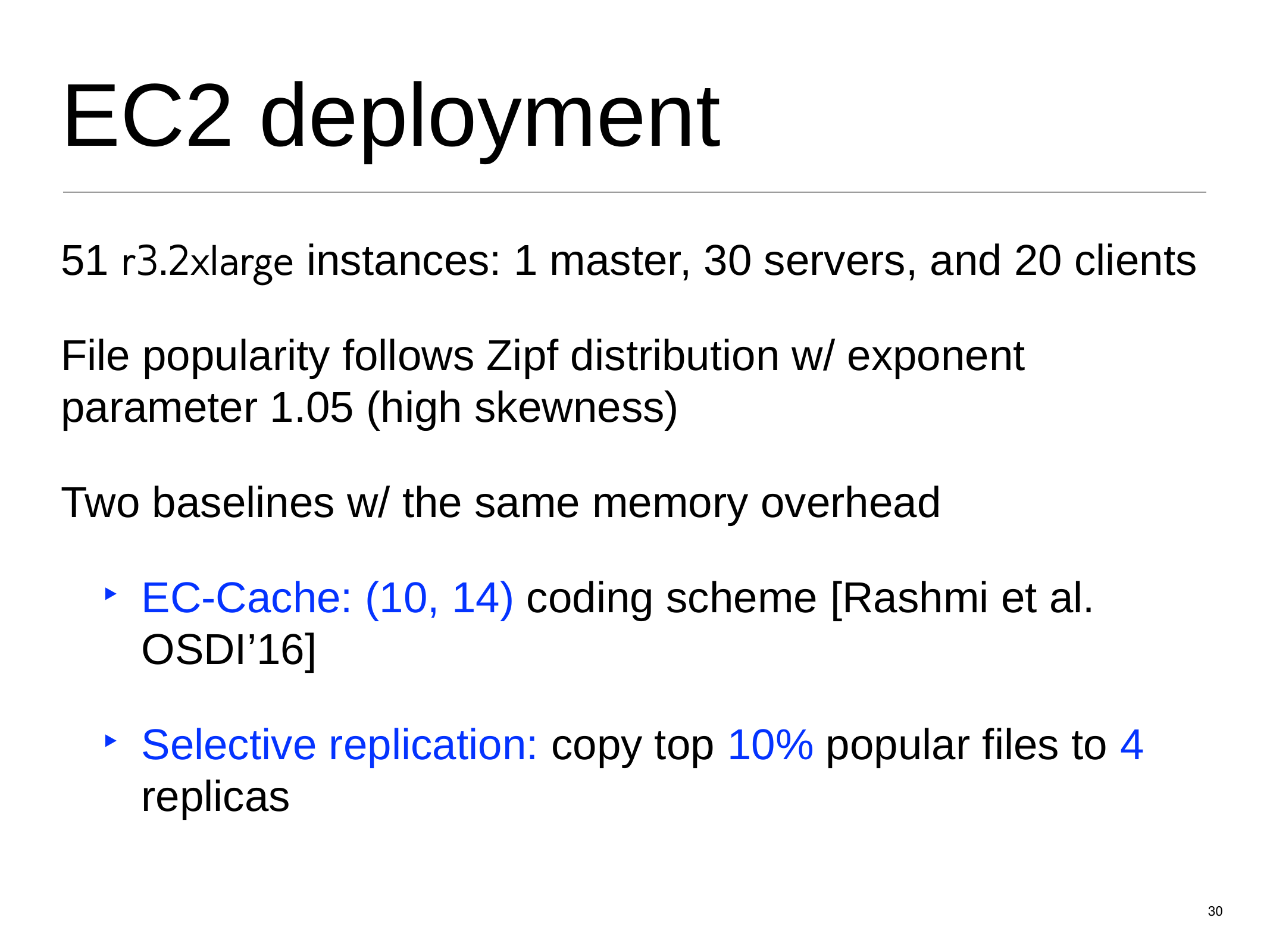

# EC2 deployment
51 r3.2xlarge instances: 1 master, 30 servers, and 20 clients
File popularity follows Zipf distribution w/ exponent parameter 1.05 (high skewness)
Two baselines w/ the same memory overhead
EC-Cache: (10, 14) coding scheme [Rashmi et al. OSDI’16]
Selective replication: copy top 10% popular files to 4 replicas
30